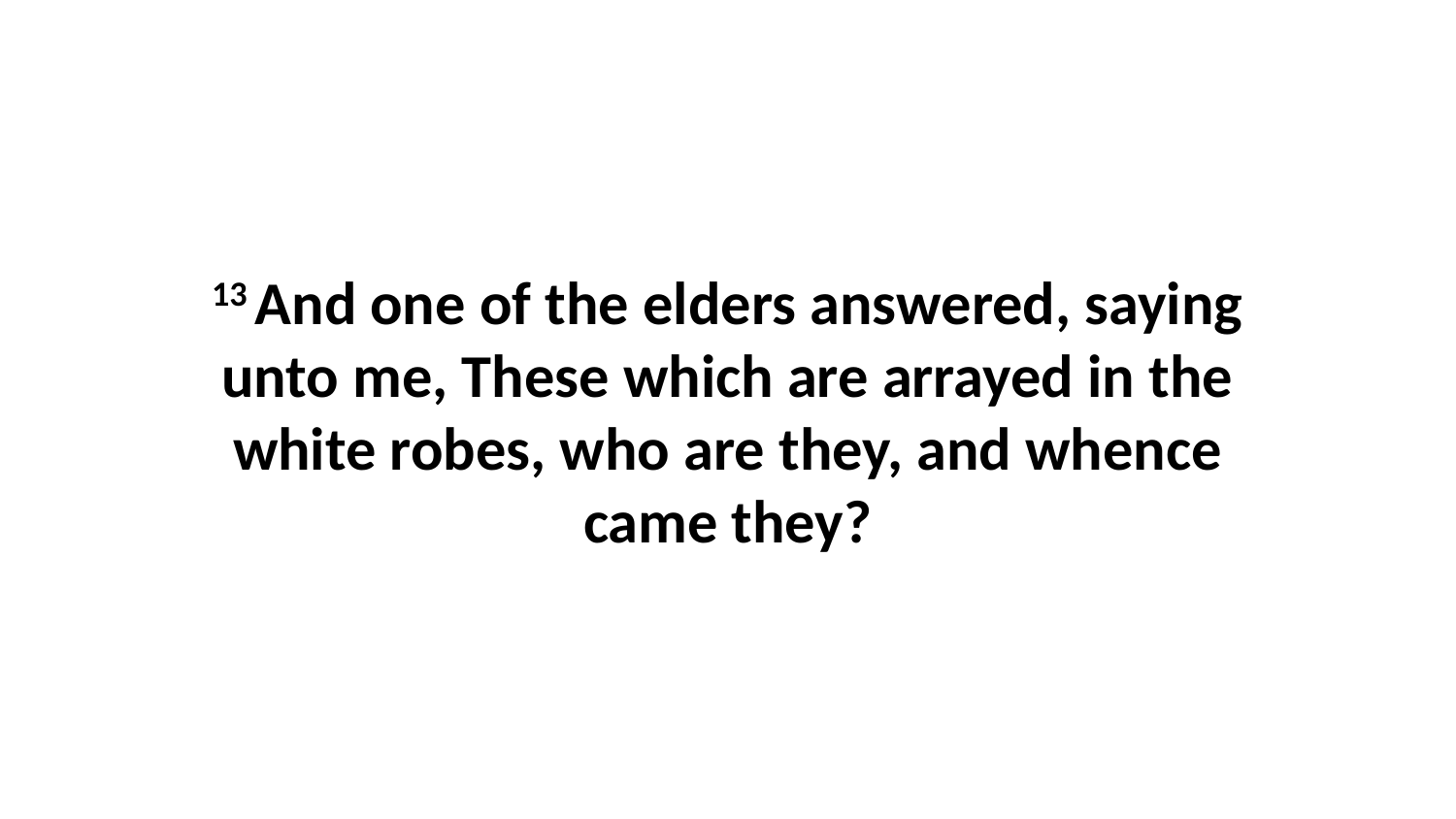

13 And one of the elders answered, saying unto me, These which are arrayed in the white robes, who are they, and whence came they?